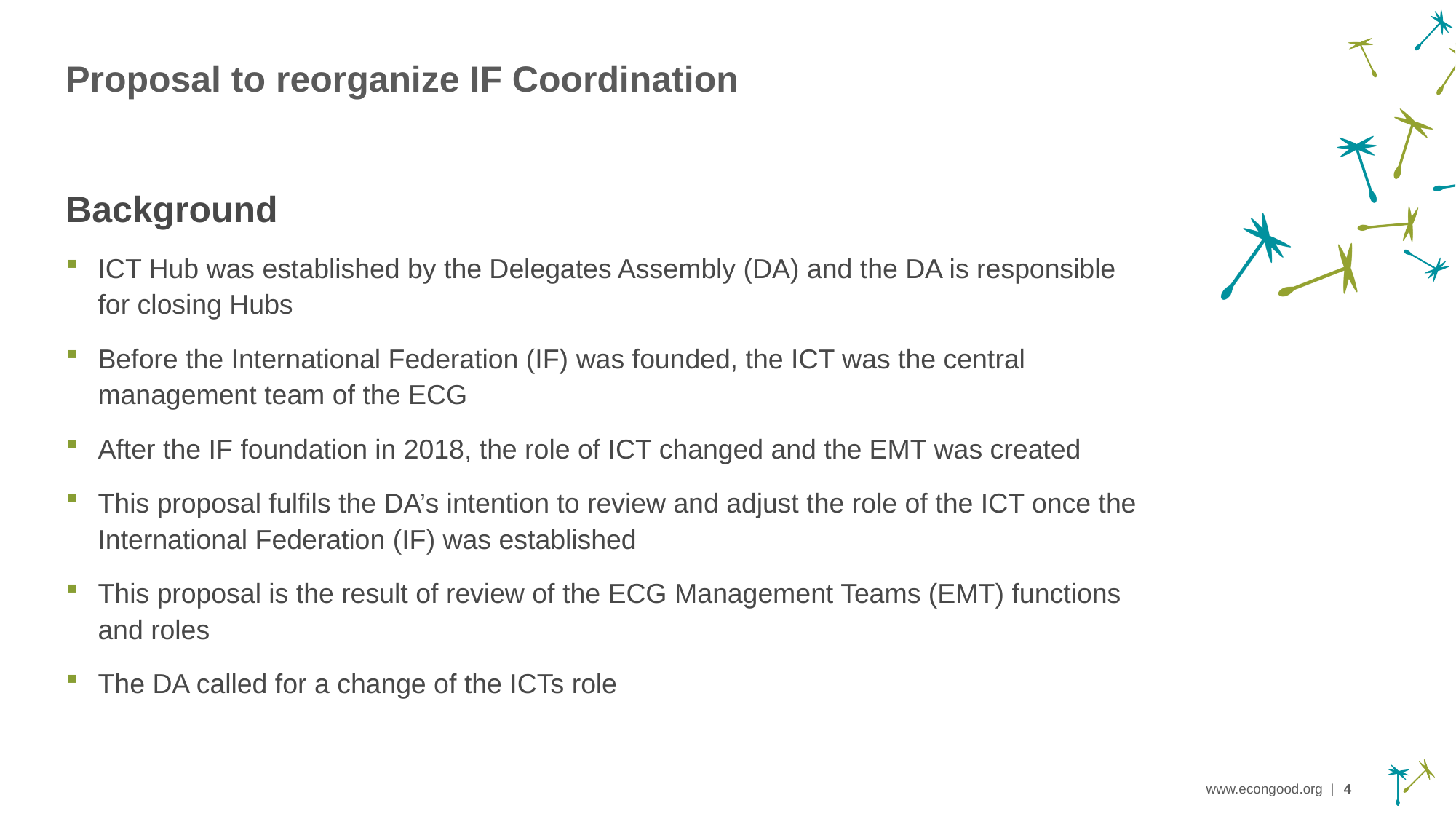

# Proposal to reorganize IF Coordination
Background
ICT Hub was established by the Delegates Assembly (DA) and the DA is responsible for closing Hubs
Before the International Federation (IF) was founded, the ICT was the central management team of the ECG
After the IF foundation in 2018, the role of ICT changed and the EMT was created
This proposal fulfils the DA’s intention to review and adjust the role of the ICT once the International Federation (IF) was established
This proposal is the result of review of the ECG Management Teams (EMT) functions and roles
The DA called for a change of the ICTs role
www.econgood.org  |
4